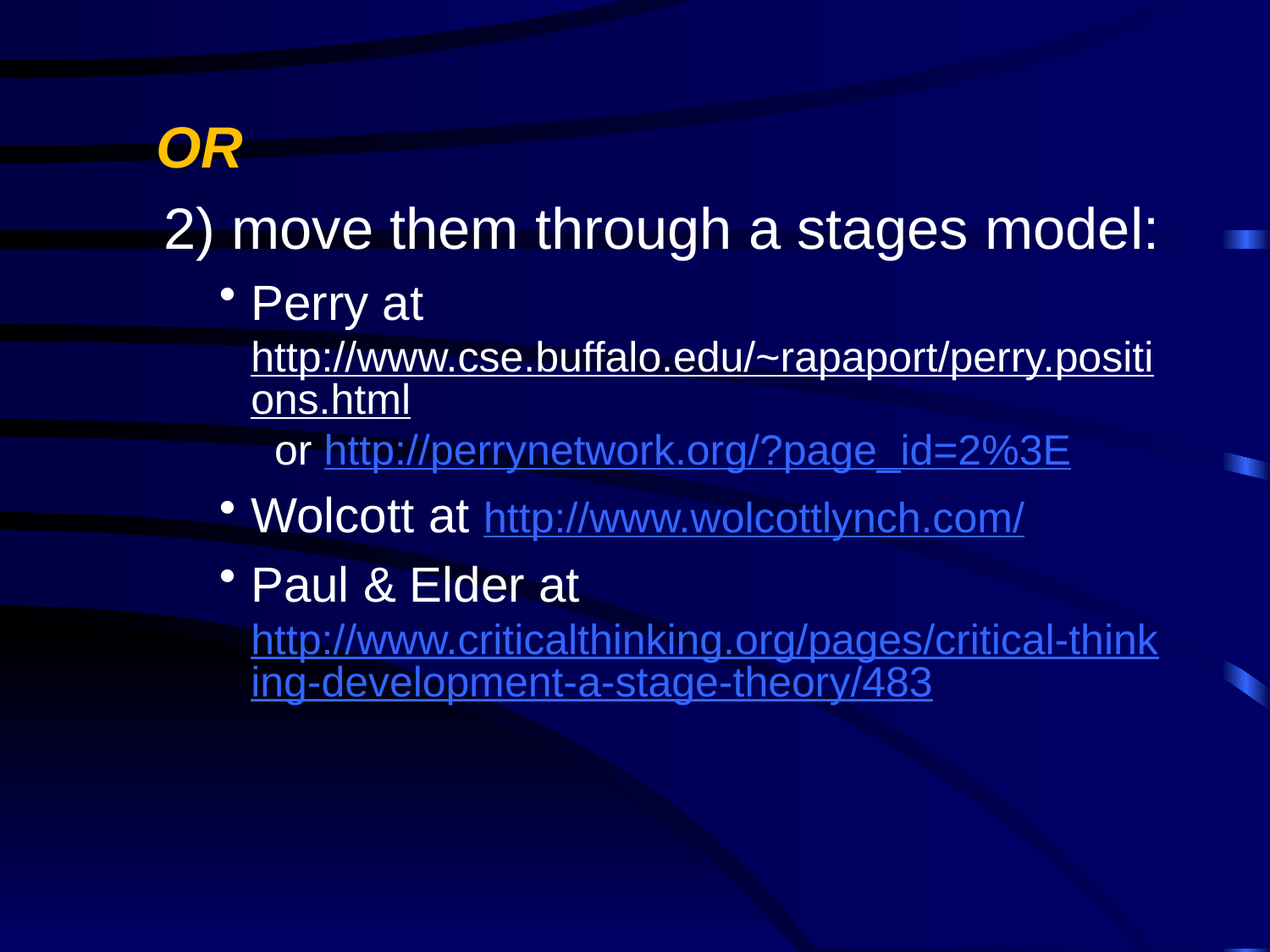

#
   OR
2) move them through a stages model:
Perry at http://www.cse.buffalo.edu/~rapaport/perry.positions.html  or http://perrynetwork.org/?page_id=2%3E
Wolcott at http://www.wolcottlynch.com/
Paul & Elder at http://www.criticalthinking.org/pages/critical-thinking-development-a-stage-theory/483